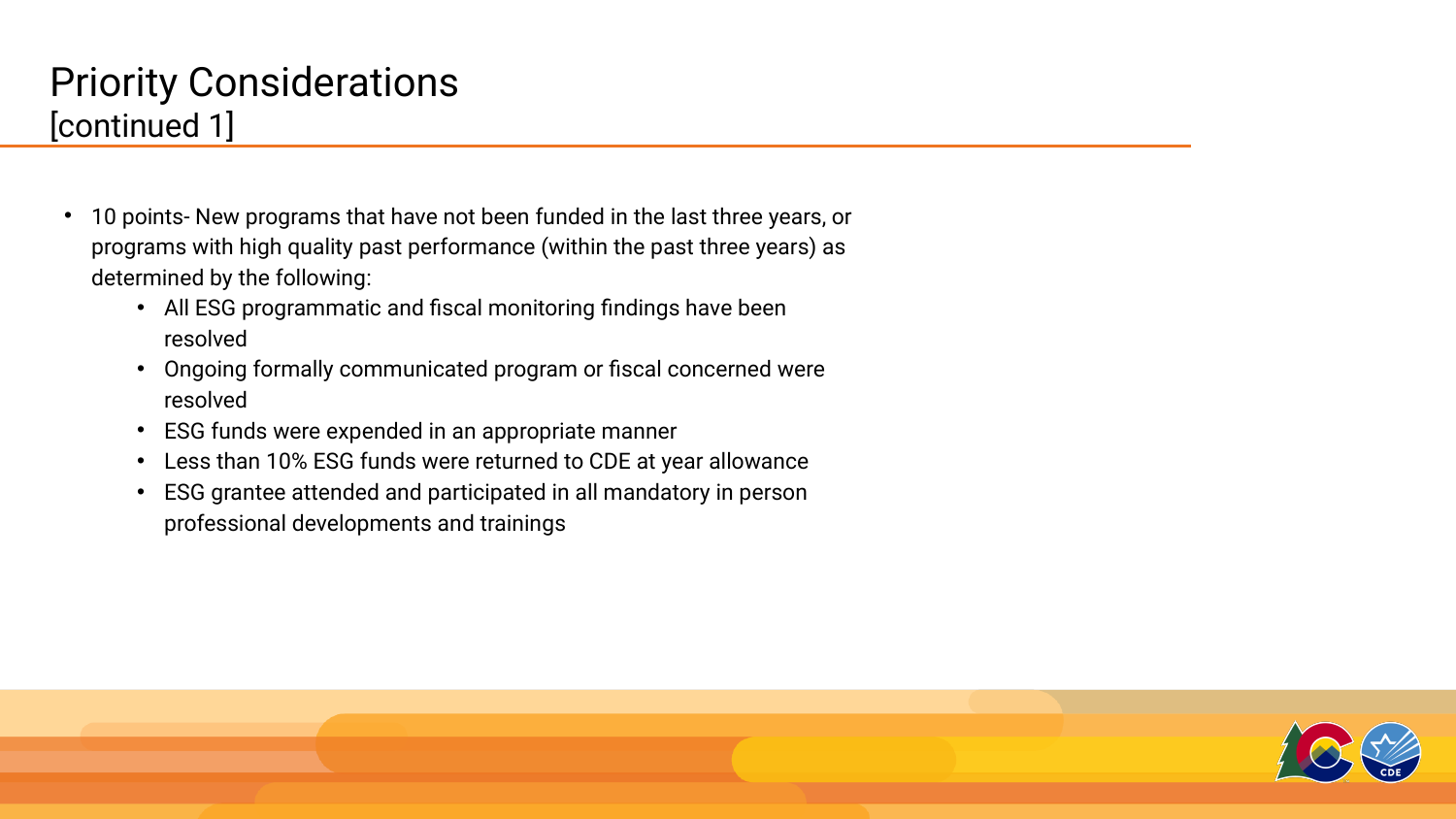

# Priority Considerations [continued 1]
10 points- New programs that have not been funded in the last three years, or programs with high quality past performance (within the past three years) as determined by the following:
All ESG programmatic and fiscal monitoring findings have been resolved
Ongoing formally communicated program or fiscal concerned were resolved
ESG funds were expended in an appropriate manner
Less than 10% ESG funds were returned to CDE at year allowance
ESG grantee attended and participated in all mandatory in person professional developments and trainings